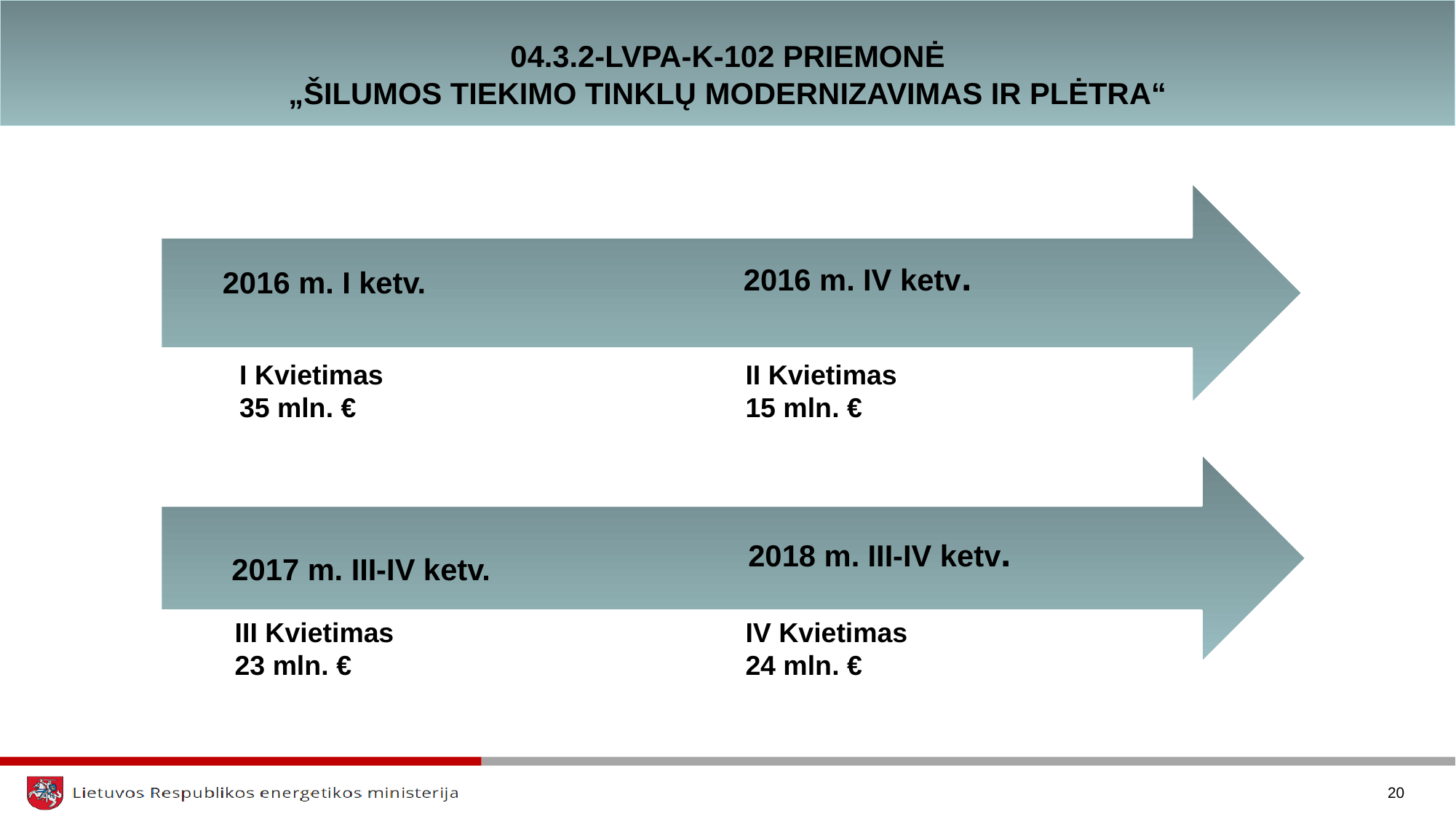

# 04.3.2-LVPA-K-102 priemonė „ŠILUMOS TIEKIMO tinklų modernizavimas ir plėtra“

2016 m. IV ketv.
2016 m. I ketv.
I Kvietimas
35 mln. €
II Kvietimas
15 mln. €

2018 m. III-IV ketv.
2017 m. III-IV ketv.
III Kvietimas
23 mln. €
IV Kvietimas
24 mln. €
20